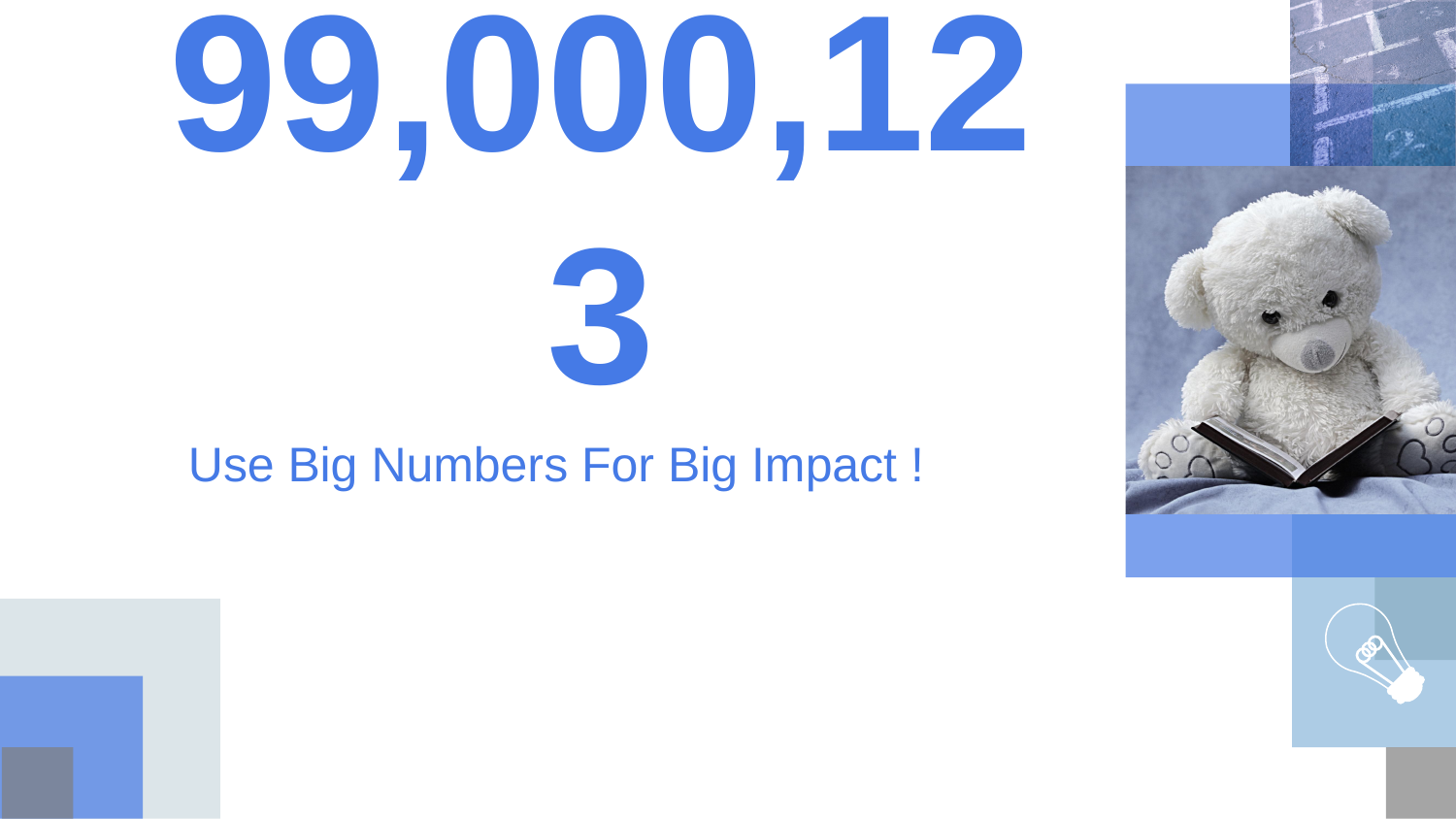

99,000,123
Use Big Numbers For Big Impact !